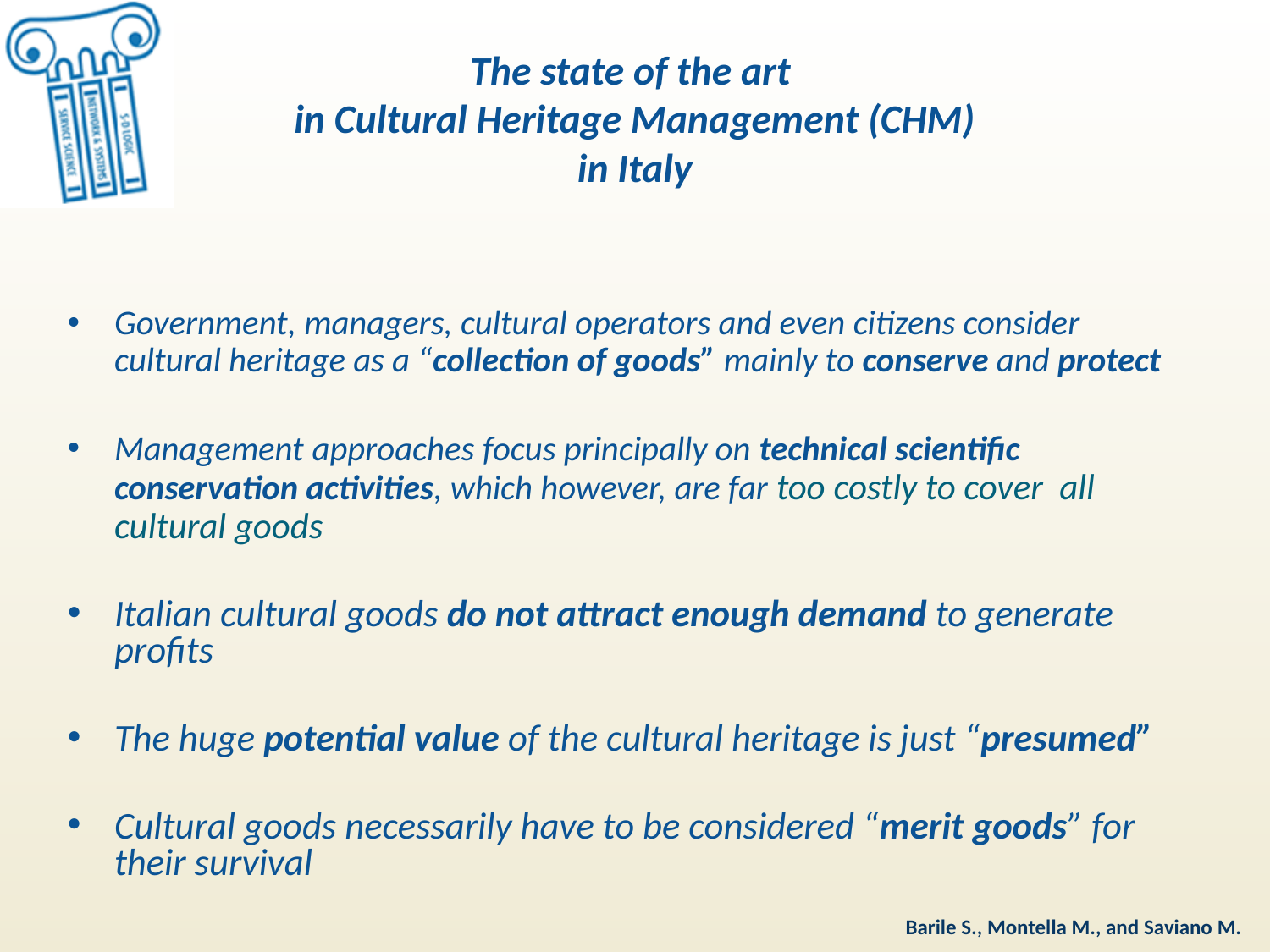

The state of the art
in Cultural Heritage Management (CHM)
in Italy

Government, managers, cultural operators and even citizens consider  cultural heritage as a “collection of goods” mainly to conserve and protect

Management approaches focus principally on technical scientific conservation activities, which however, are far too costly to cover  all cultural goods

Italian cultural goods do not attract enough demand to generate profits

The huge potential value of the cultural heritage is just “presumed”

Cultural goods necessarily have to be considered “merit goods” for their survival
Barile S., Montella M., and Saviano M.